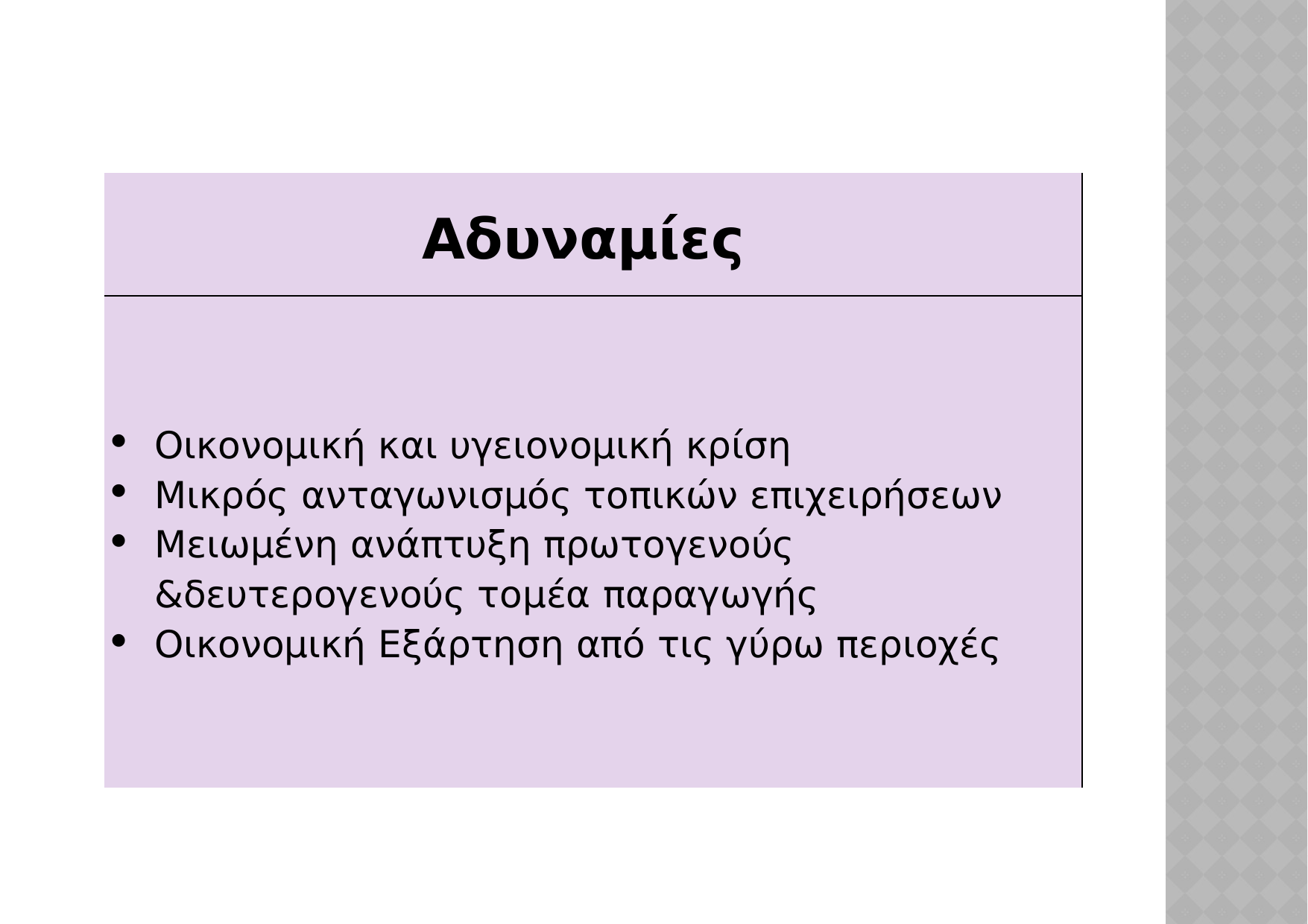

| Αδυναμίες |
| --- |
| Οικονομική και υγειονομική κρίση Μικρός ανταγωνισμός τοπικών επιχειρήσεων Μειωμένη ανάπτυξη πρωτογενούς &δευτερογενούς τομέα παραγωγής Οικονομική Εξάρτηση από τις γύρω περιοχές |